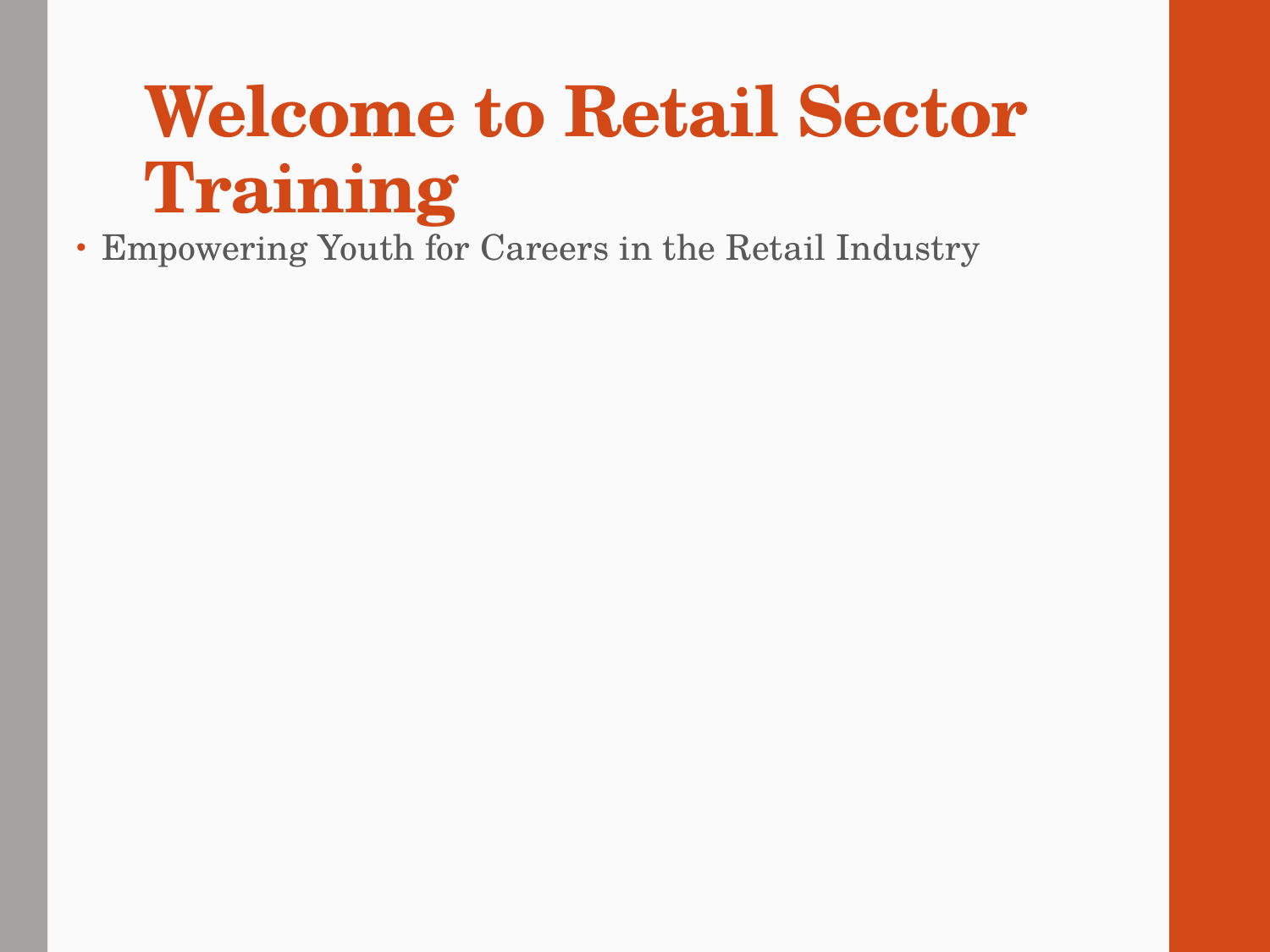

# Welcome to Retail Sector Training
Empowering Youth for Careers in the Retail Industry